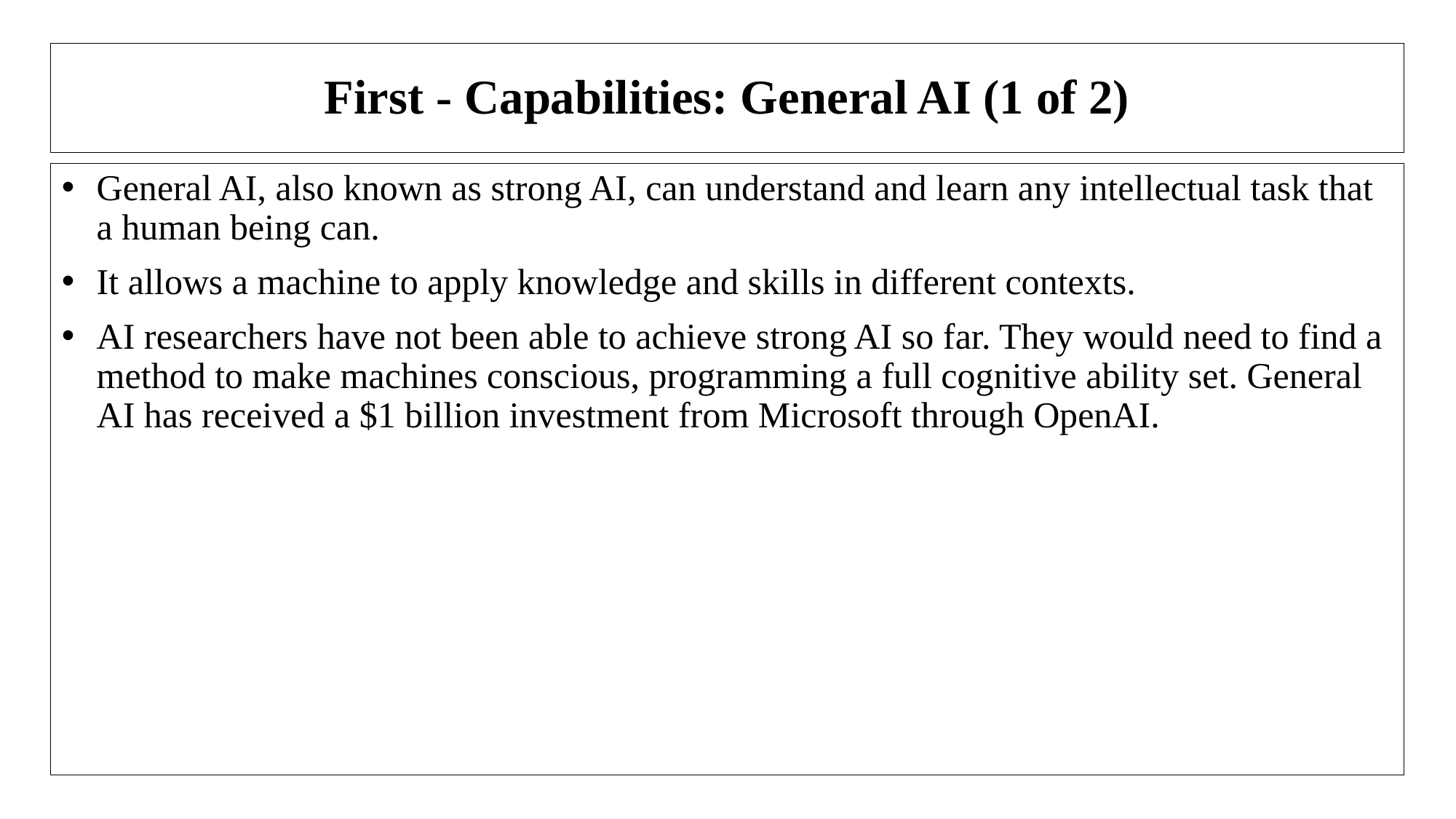

# First - Capabilities: General AI (1 of 2)
General AI, also known as strong AI, can understand and learn any intellectual task that a human being can.
It allows a machine to apply knowledge and skills in different contexts.
AI researchers have not been able to achieve strong AI so far. They would need to find a method to make machines conscious, programming a full cognitive ability set. General AI has received a $1 billion investment from Microsoft through OpenAI.